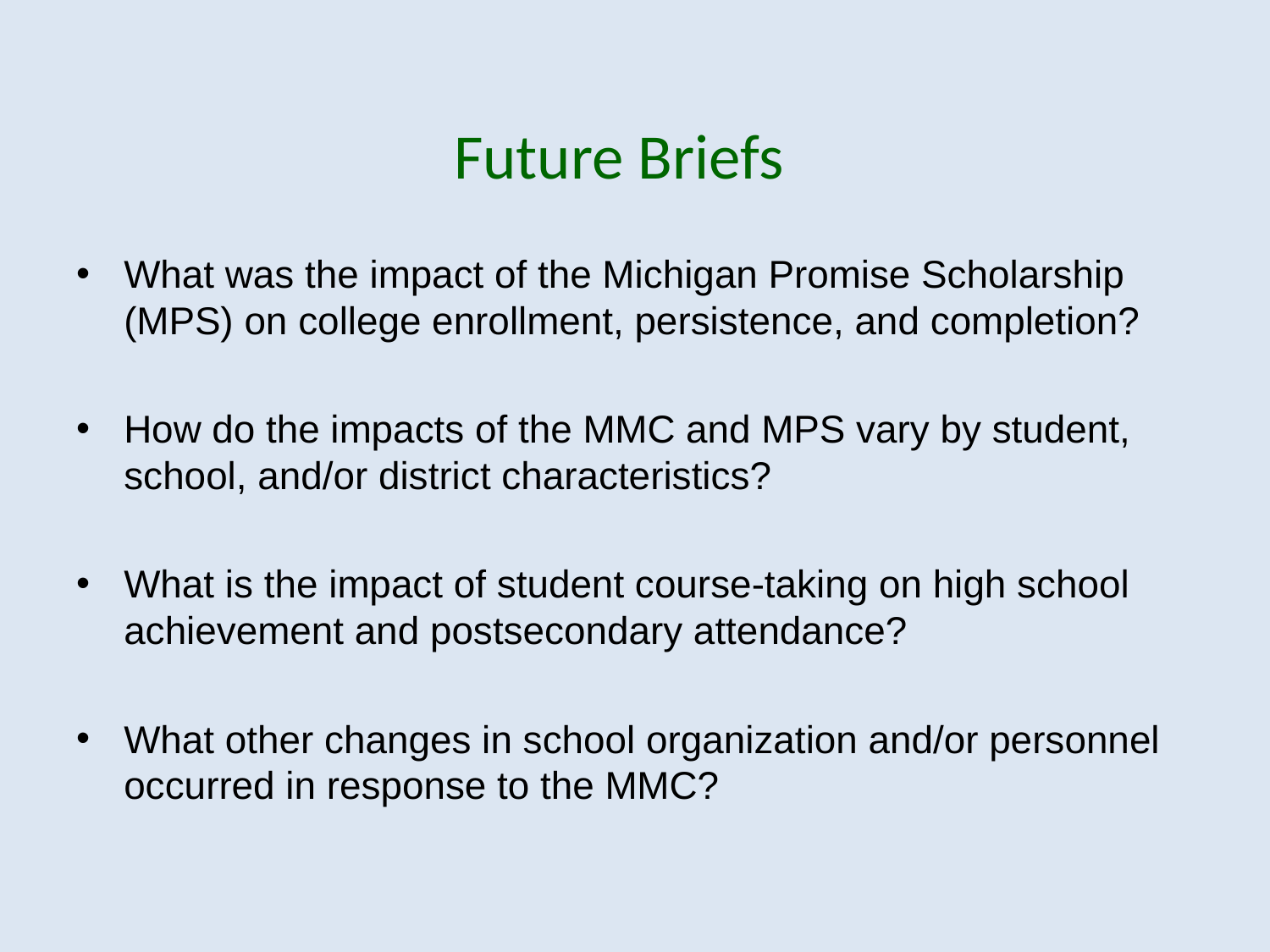

# Future Briefs
What was the impact of the Michigan Promise Scholarship (MPS) on college enrollment, persistence, and completion?

How do the impacts of the MMC and MPS vary by student, school, and/or district characteristics?

What is the impact of student course-taking on high school achievement and postsecondary attendance?

What other changes in school organization and/or personnel occurred in response to the MMC?